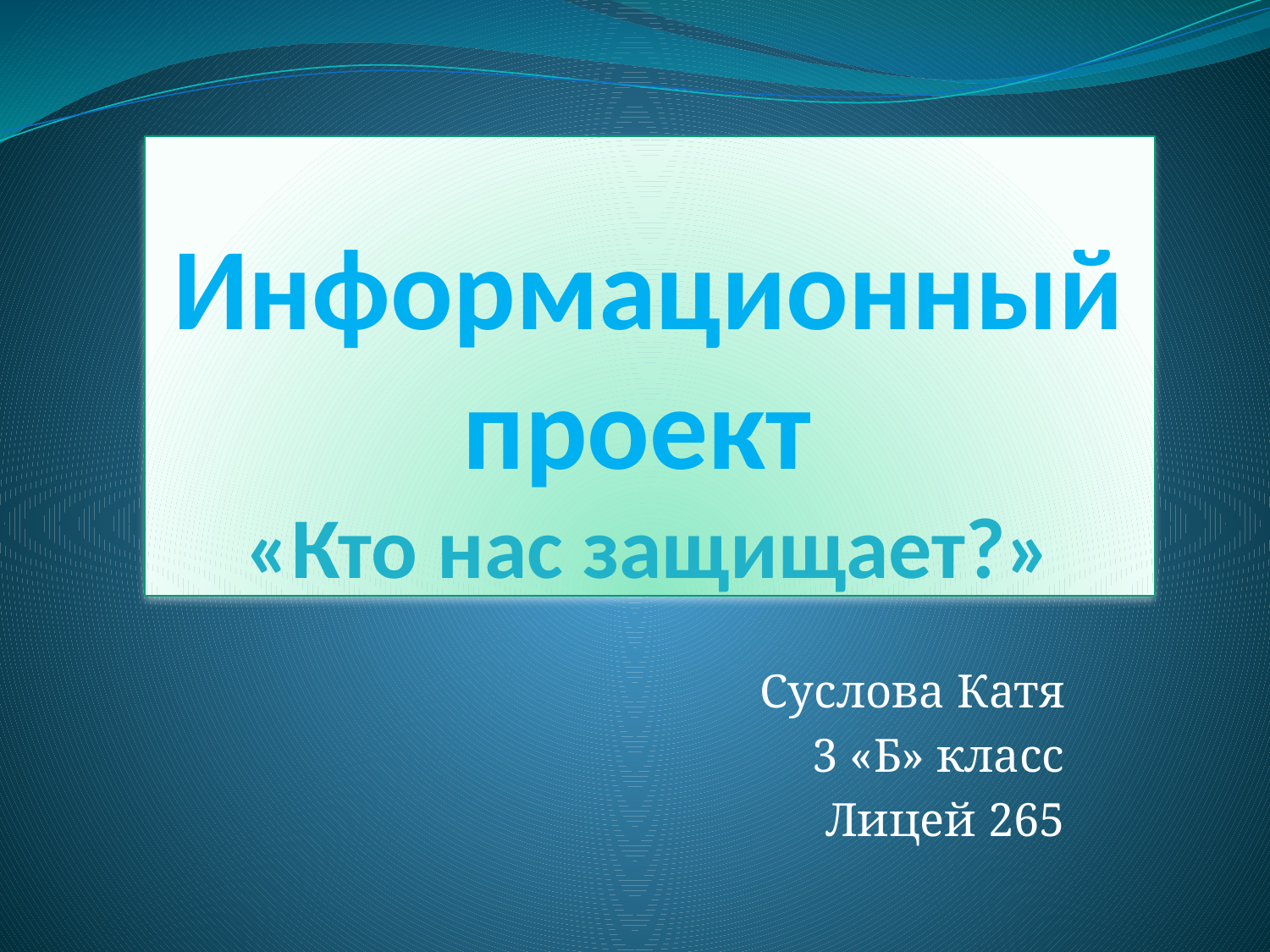

# Информационный проект «Кто нас защищает?»
Суслова Катя
3 «Б» класс
Лицей 265